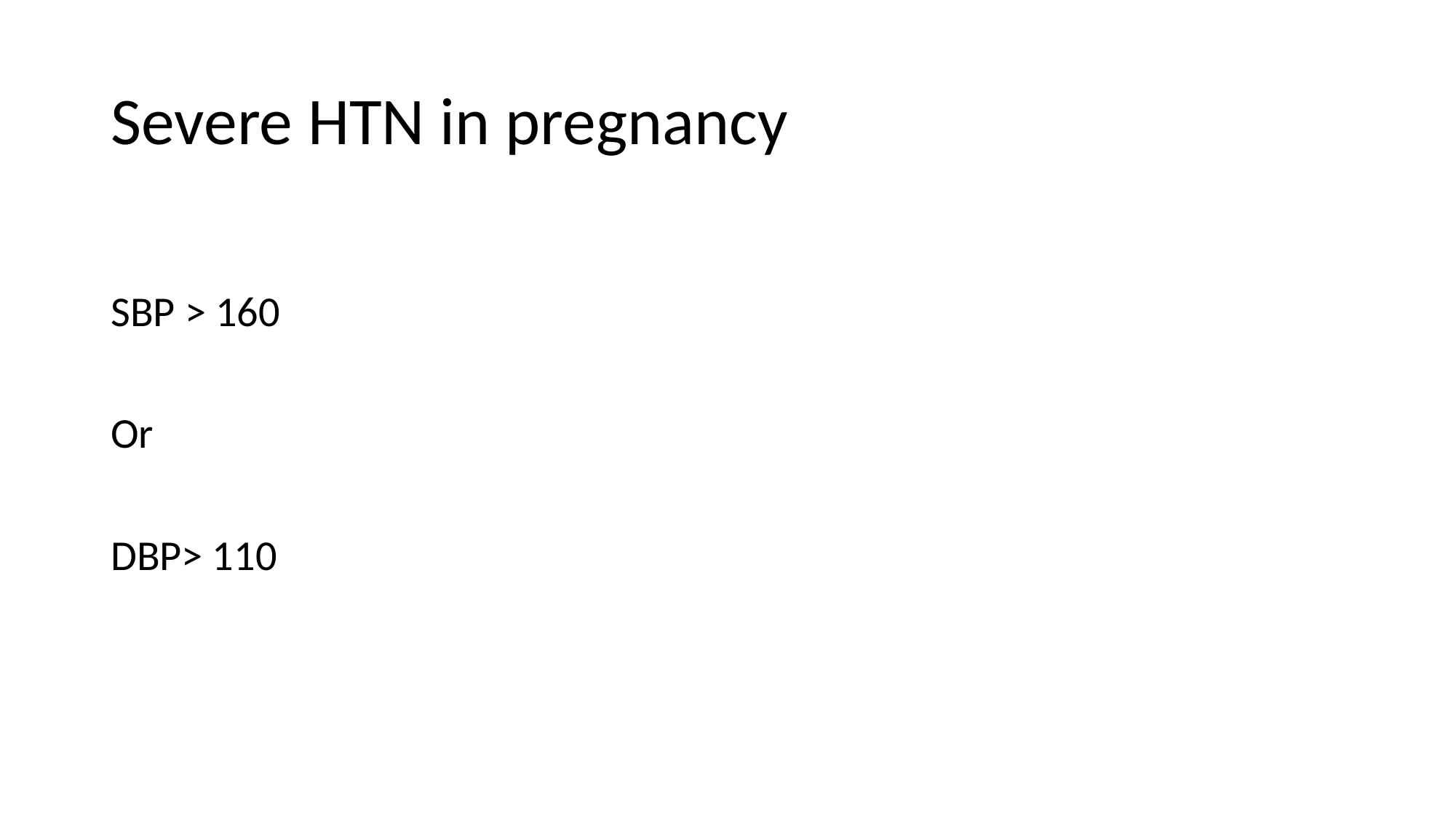

# Severe HTN in pregnancy

SBP > 160

Or

DBP> 110